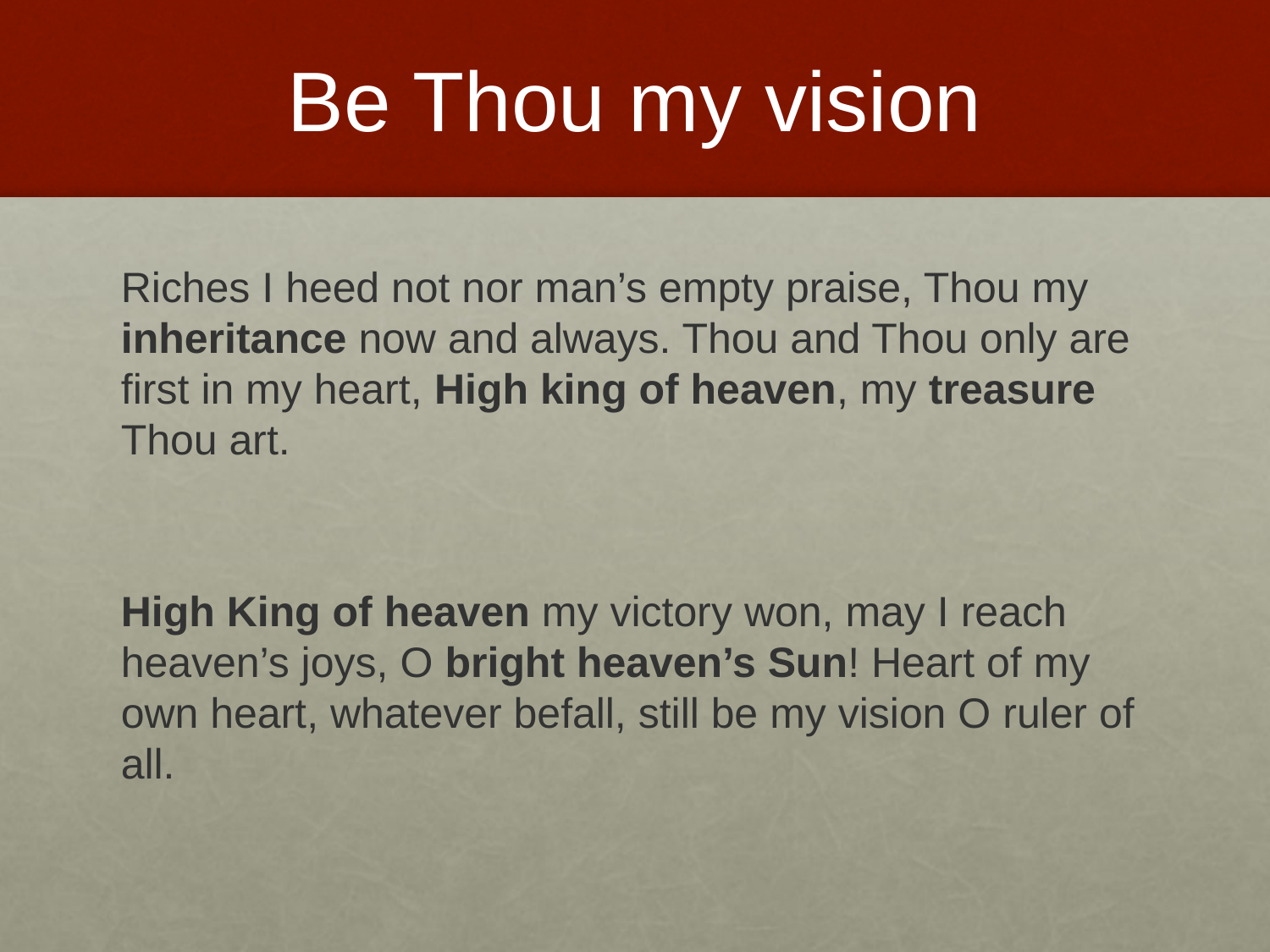

# Be Thou my vision
Riches I heed not nor man’s empty praise, Thou my inheritance now and always. Thou and Thou only are first in my heart, High king of heaven, my treasure Thou art.

High King of heaven my victory won, may I reach heaven’s joys, O bright heaven’s Sun! Heart of my own heart, whatever befall, still be my vision O ruler of all.